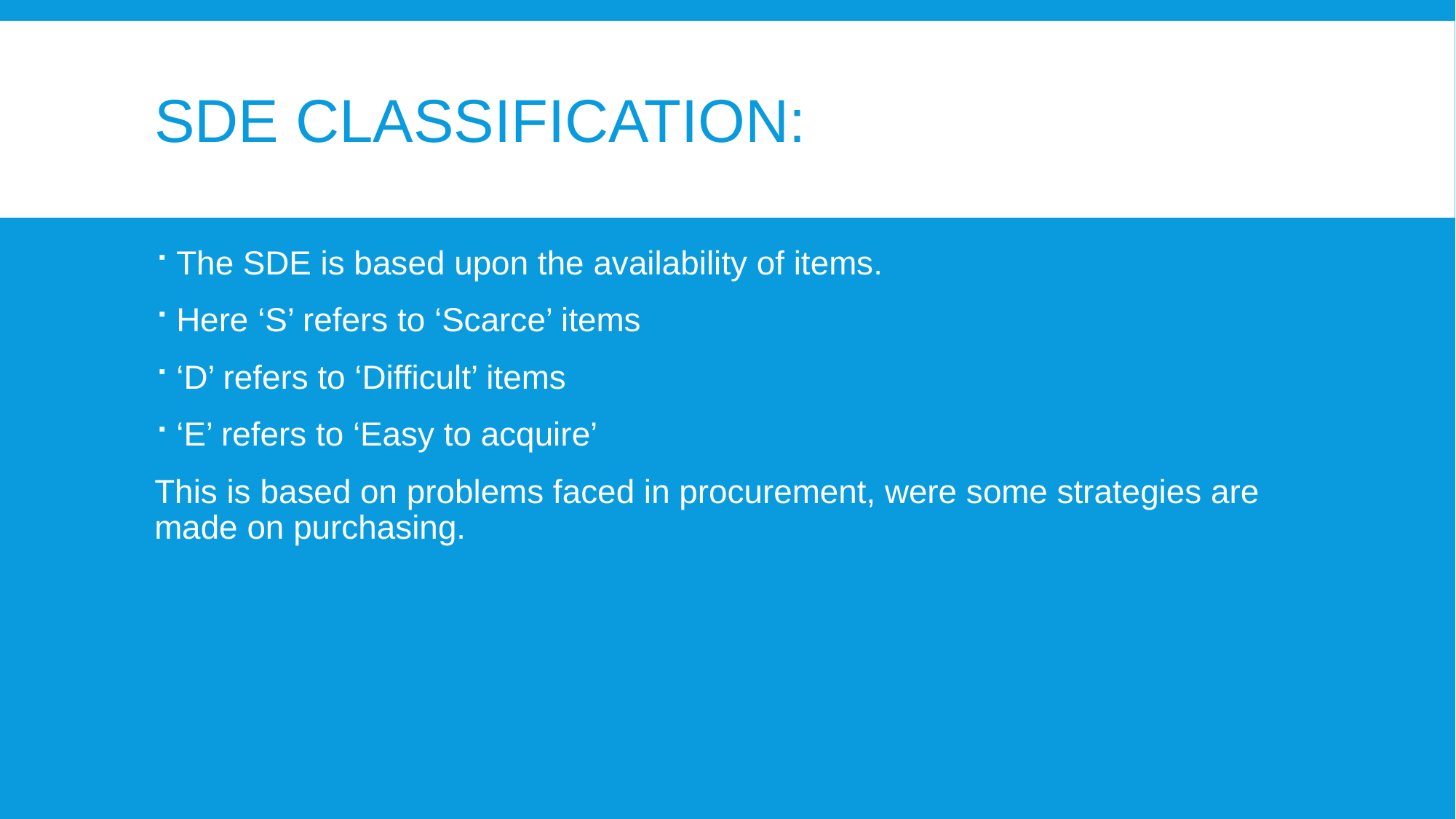

# SDE Classification:
The SDE is based upon the availability of items.
Here ‘S’ refers to ‘Scarce’ items
‘D’ refers to ‘Difficult’ items
‘E’ refers to ‘Easy to acquire’
This is based on problems faced in procurement, were some strategies are made on purchasing.